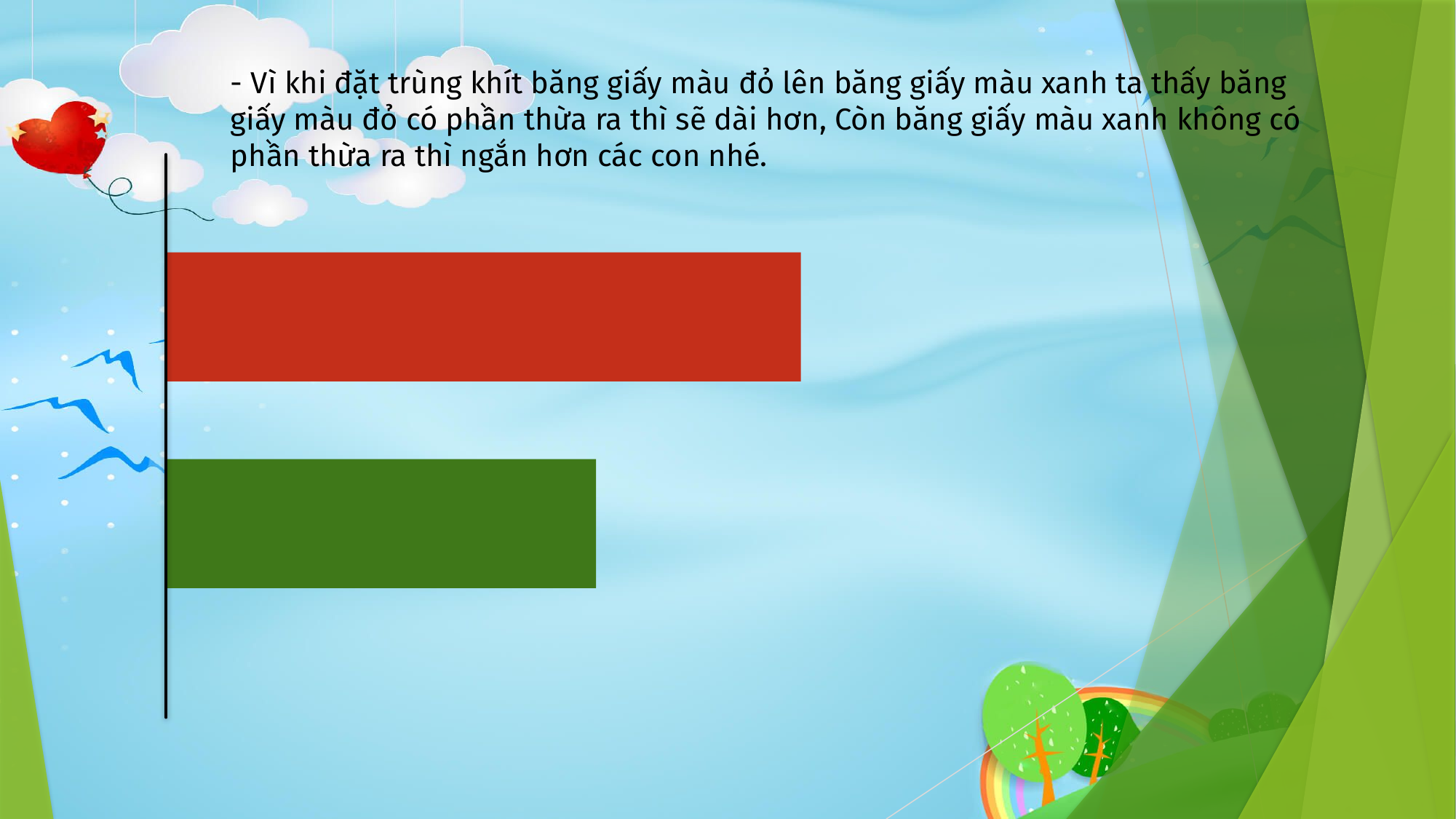

- Vì khi đặt trùng khít băng giấy màu đỏ lên băng giấy màu xanh ta thấy băng giấy màu đỏ có phần thừa ra thì sẽ dài hơn, Còn băng giấy màu xanh không có phần thừa ra thì ngắn hơn các con nhé.